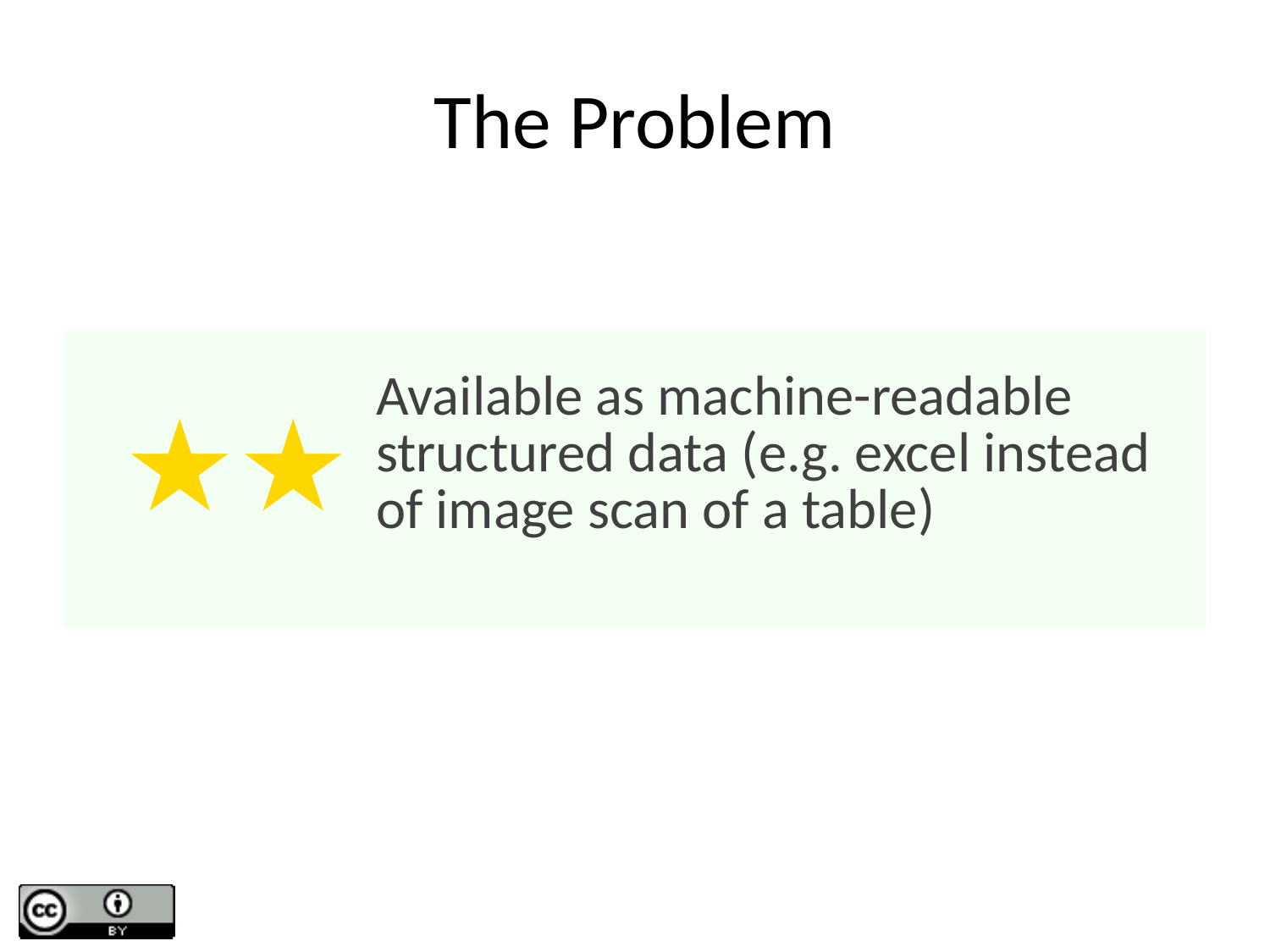

# The Problem
| ★★ | Available as machine-readable structured data (e.g. excel instead of image scan of a table) |
| --- | --- |